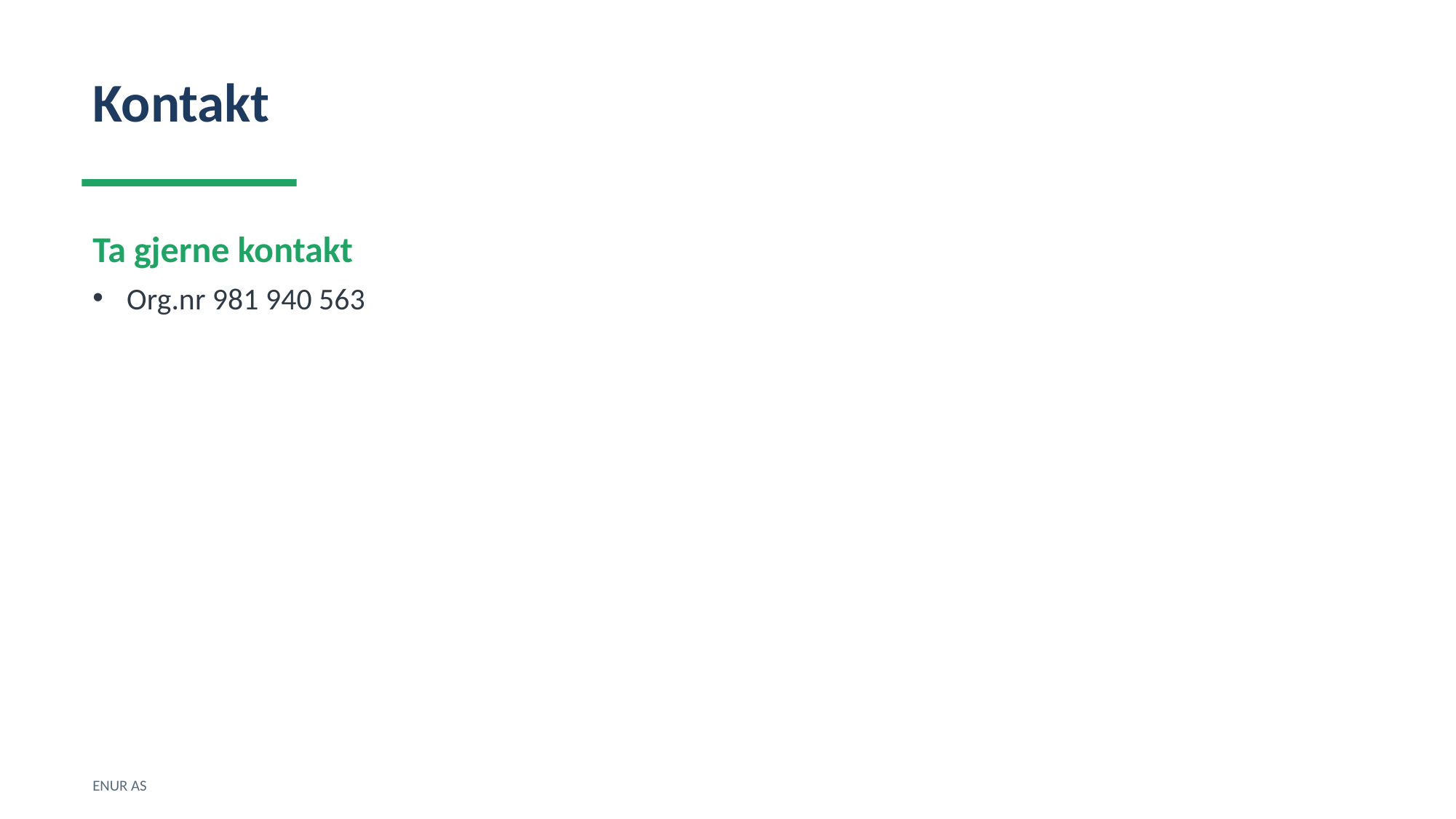

Kontakt

Ta gjerne kontakt
Org.nr 981 940 563
ENUR AS